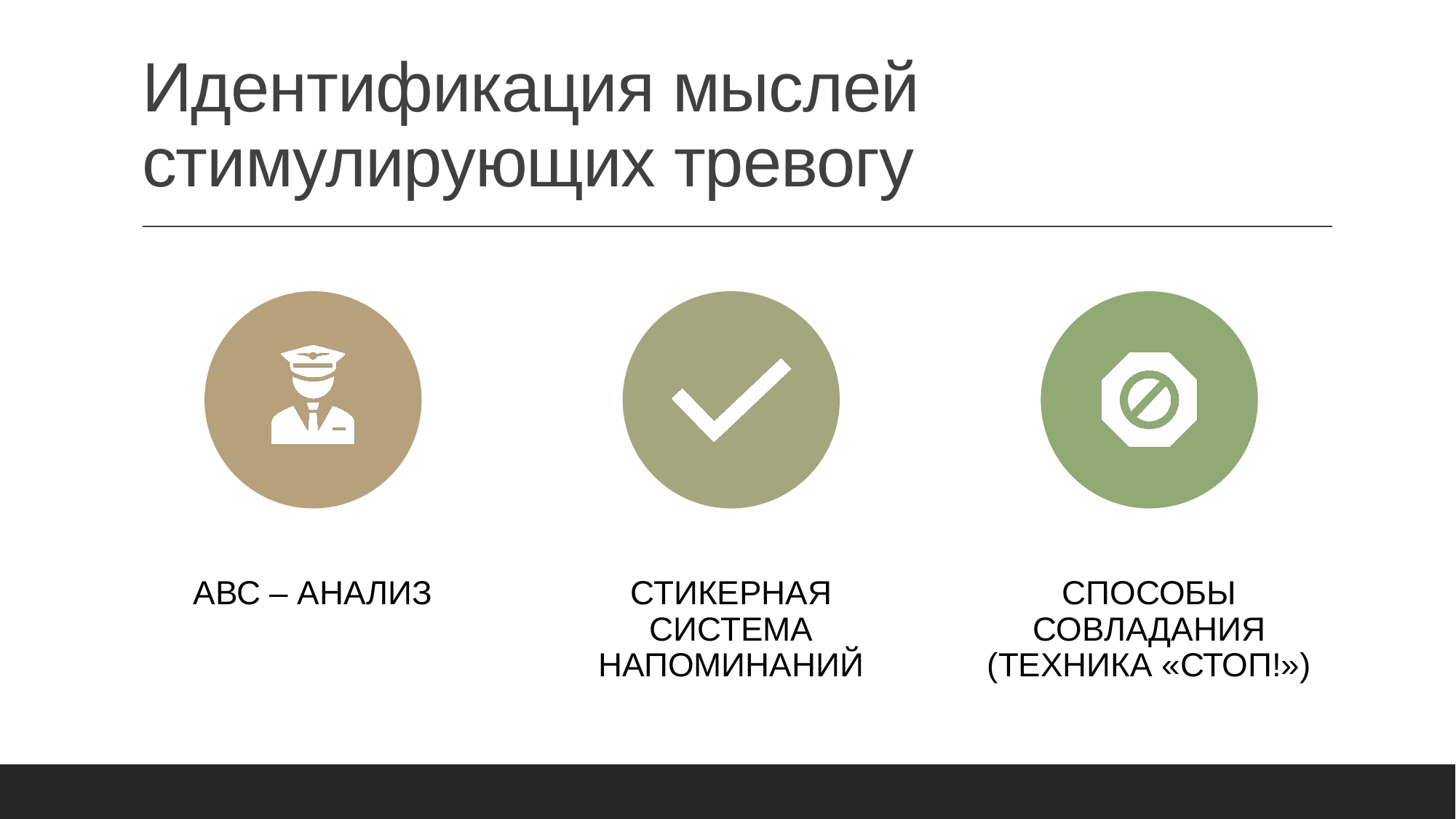

# Идентификация мыслей стимулирующих тревогу
АВС – анализ
Стикерная система напоминаний
Способы совладания (техника «СТОП!»)